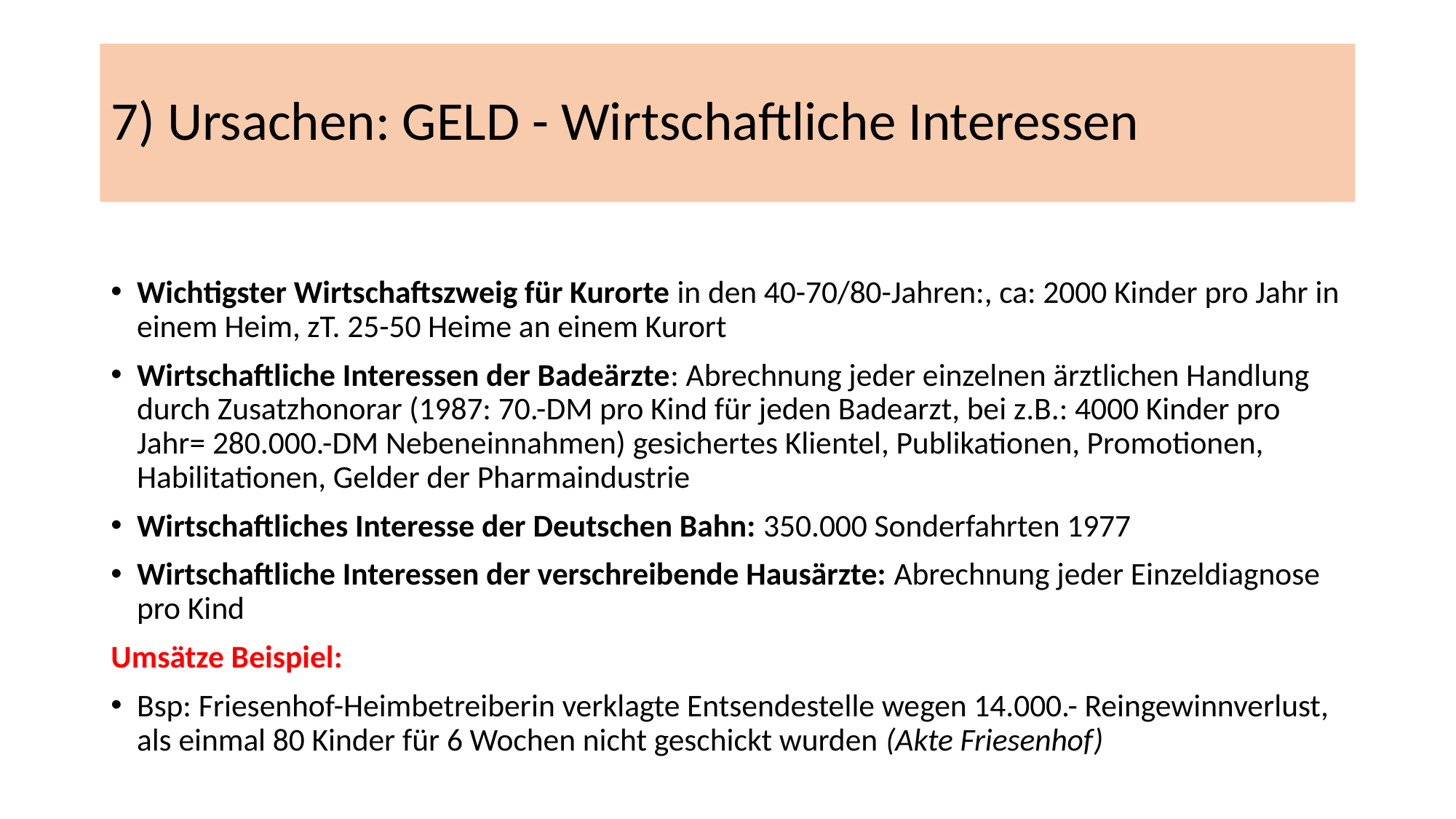

# 7) Ursachen: GELD - Wirtschaftliche Interessen

Wichtigster Wirtschaftszweig für Kurorte in den 40-70/80-Jahren:, ca: 2000 Kinder pro Jahr in einem Heim, zT. 25-50 Heime an einem Kurort
Wirtschaftliche Interessen der Badeärzte: Abrechnung jeder einzelnen ärztlichen Handlung durch Zusatzhonorar (1987: 70.-DM pro Kind für jeden Badearzt, bei z.B.: 4000 Kinder pro Jahr= 280.000.-DM Nebeneinnahmen) gesichertes Klientel, Publikationen, Promotionen, Habilitationen, Gelder der Pharmaindustrie
Wirtschaftliches Interesse der Deutschen Bahn: 350.000 Sonderfahrten 1977
Wirtschaftliche Interessen der verschreibende Hausärzte: Abrechnung jeder Einzeldiagnose pro Kind
Umsätze Beispiel:
Bsp: Friesenhof-Heimbetreiberin verklagte Entsendestelle wegen 14.000.- Reingewinnverlust, als einmal 80 Kinder für 6 Wochen nicht geschickt wurden (Akte Friesenhof)